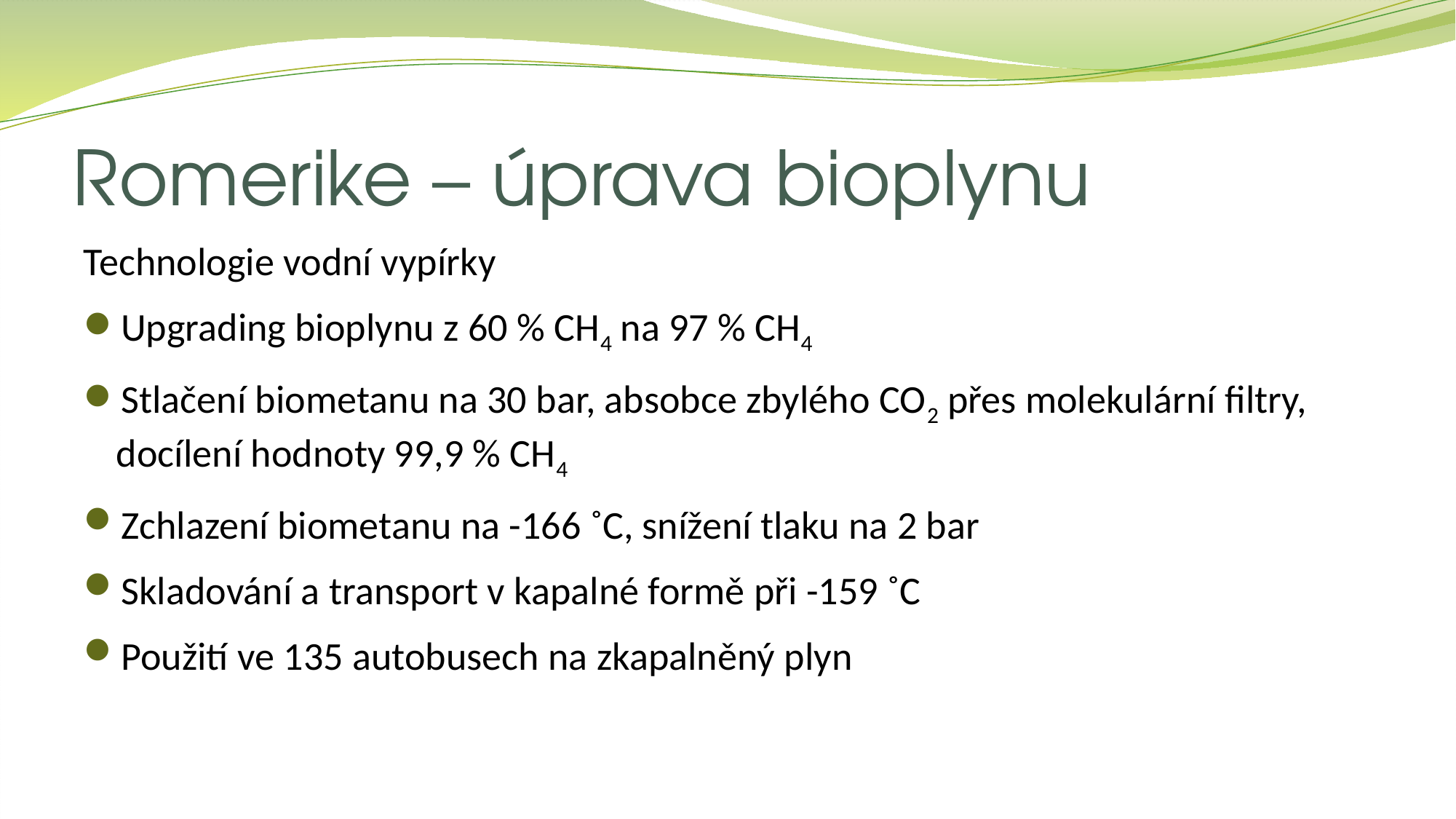

# Romerike – úprava bioplynu
Technologie vodní vypírky
Upgrading bioplynu z 60 % CH4 na 97 % CH4
Stlačení biometanu na 30 bar, absobce zbylého CO2 přes molekulární filtry, docílení hodnoty 99,9 % CH4
Zchlazení biometanu na -166 ˚C, snížení tlaku na 2 bar
Skladování a transport v kapalné formě při -159 ˚C
Použití ve 135 autobusech na zkapalněný plyn